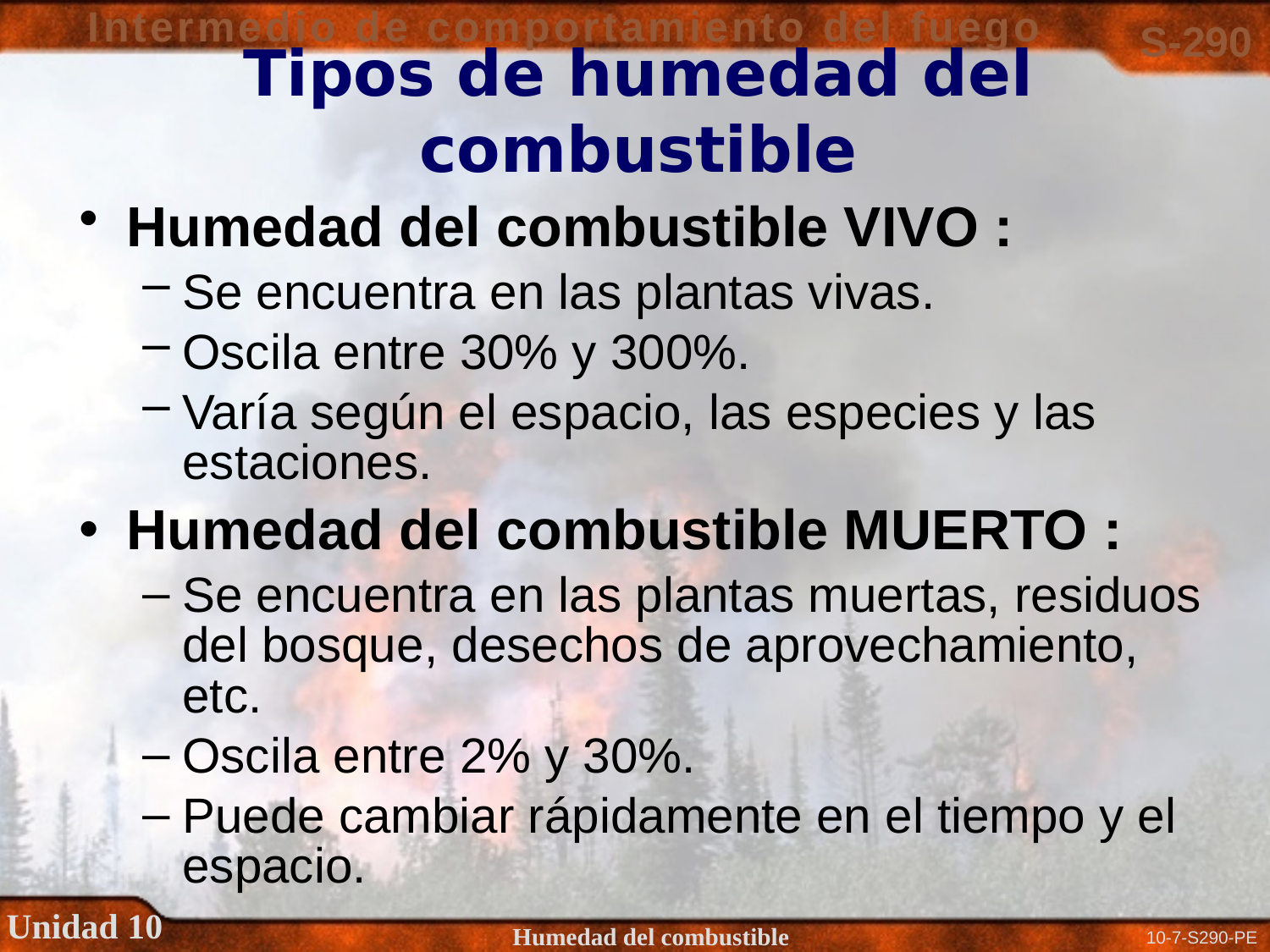

# Tipos de humedad del combustible
Humedad del combustible VIVO :
Se encuentra en las plantas vivas.
Oscila entre 30% y 300%.
Varía según el espacio, las especies y las estaciones.
Humedad del combustible MUERTO :
Se encuentra en las plantas muertas, residuos del bosque, desechos de aprovechamiento, etc.
Oscila entre 2% y 30%.
Puede cambiar rápidamente en el tiempo y el espacio.